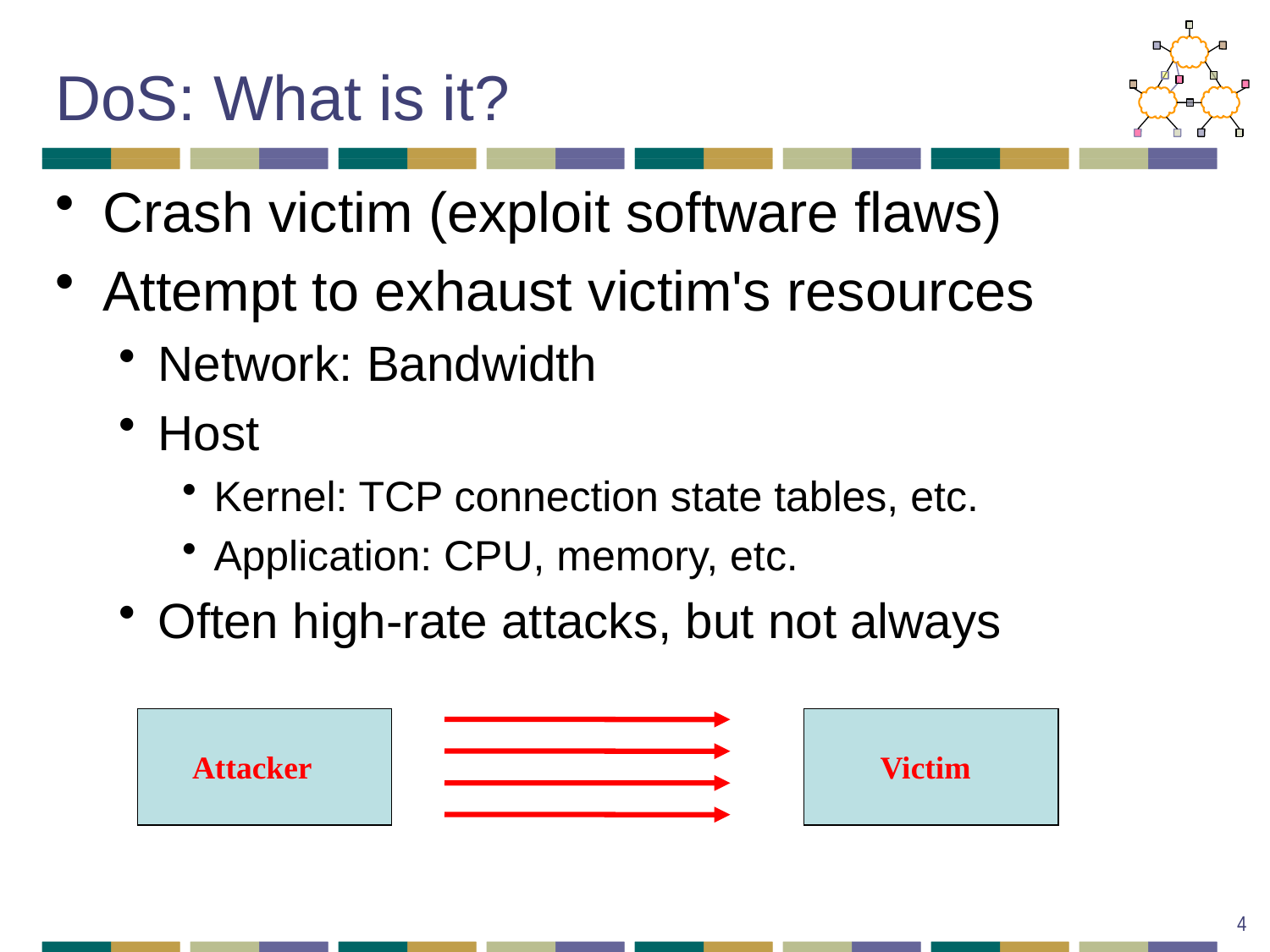

# DoS: What is it?
Crash victim (exploit software flaws)
Attempt to exhaust victim's resources
Network: Bandwidth
Host
Kernel: TCP connection state tables, etc.
Application: CPU, memory, etc.
Often high-rate attacks, but not always

Attacker

Victim

4